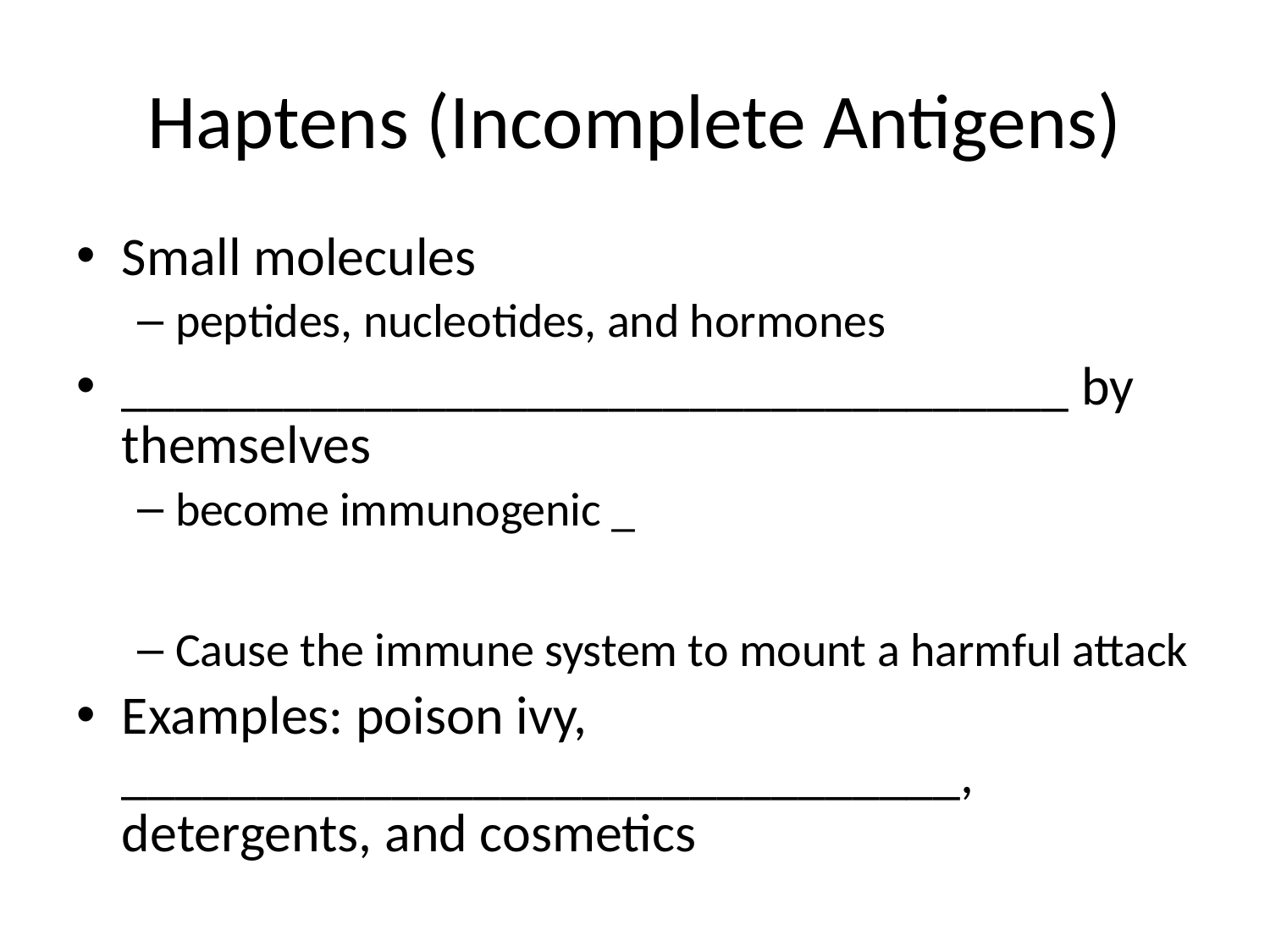

# Haptens (Incomplete Antigens)
Small molecules
peptides, nucleotides, and hormones
___________________________________ by themselves
become immunogenic _

Cause the immune system to mount a harmful attack
Examples: poison ivy, _______________________________, detergents, and cosmetics